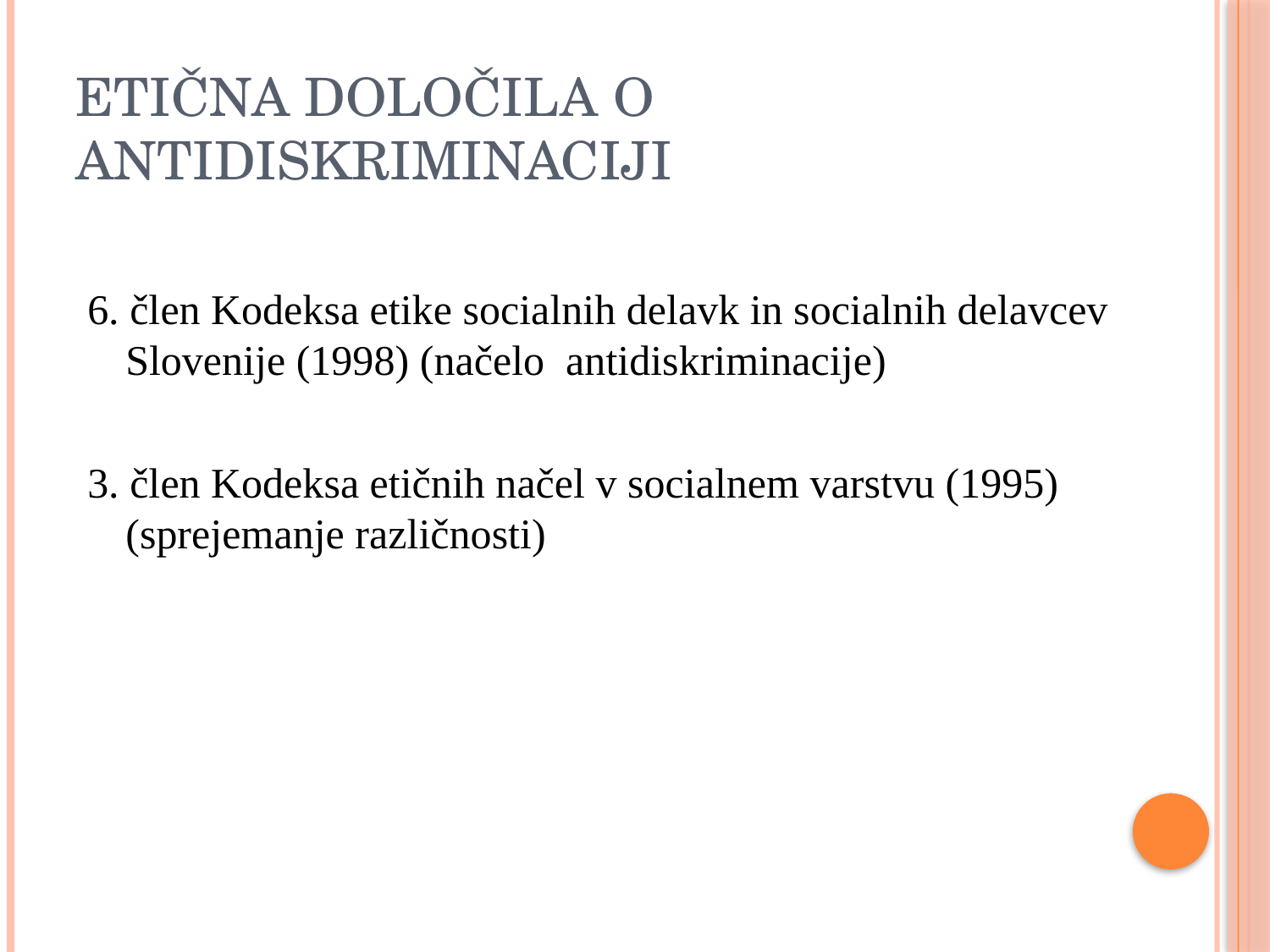

# Etična določila o antidiskriminaciji
6. člen Kodeksa etike socialnih delavk in socialnih delavcev Slovenije (1998) (načelo  antidiskriminacije)

3. člen Kodeksa etičnih načel v socialnem varstvu (1995) (sprejemanje različnosti)